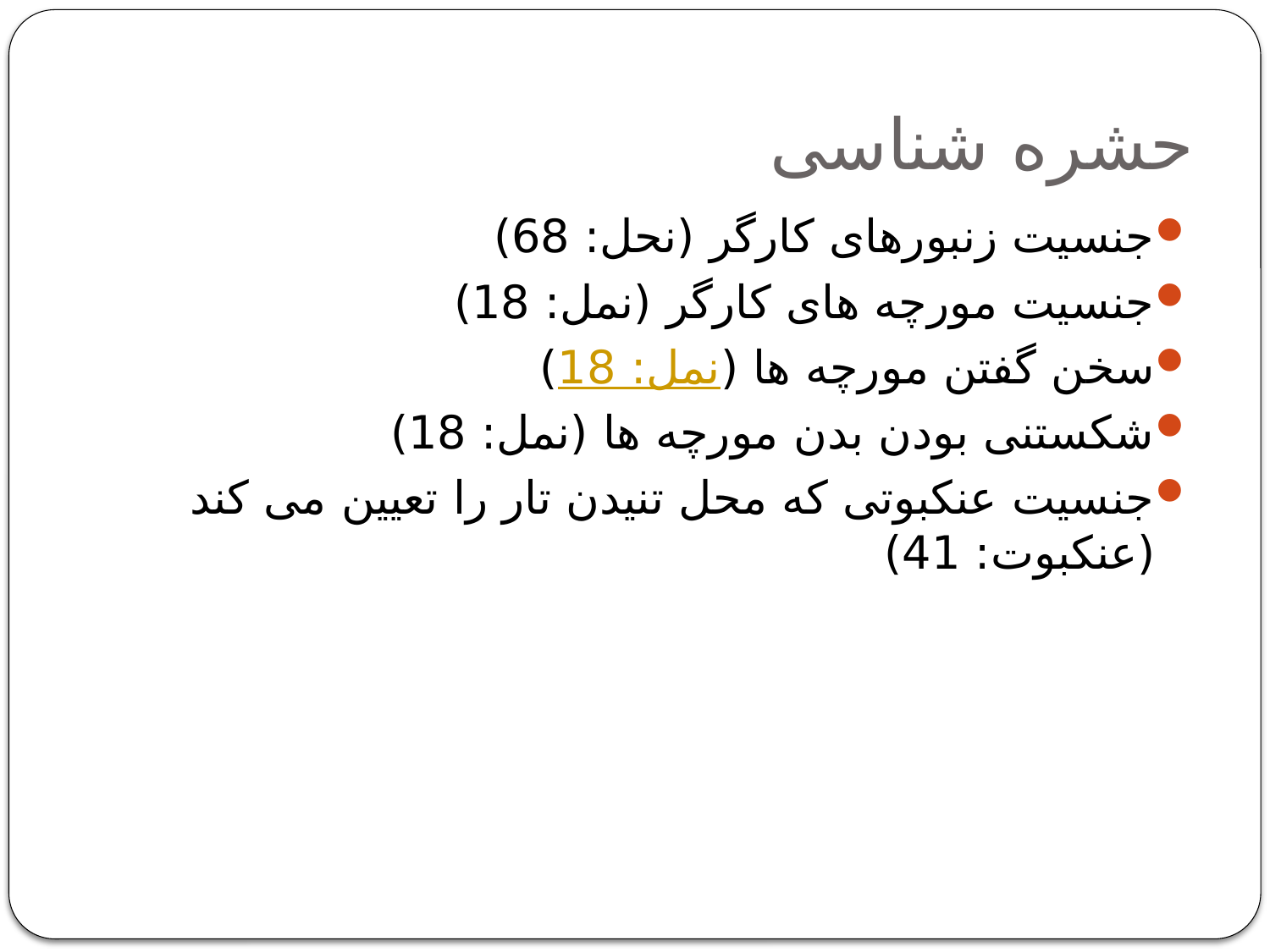

# حشره شناسی
جنسیت زنبورهای کارگر (نحل: 68)
جنسیت مورچه های کارگر (نمل: 18)
سخن گفتن مورچه ها (نمل: 18)
شکستنی بودن بدن مورچه ها (نمل: 18)
جنسیت عنکبوتی که محل تنیدن تار را تعیین می کند (عنکبوت: 41)